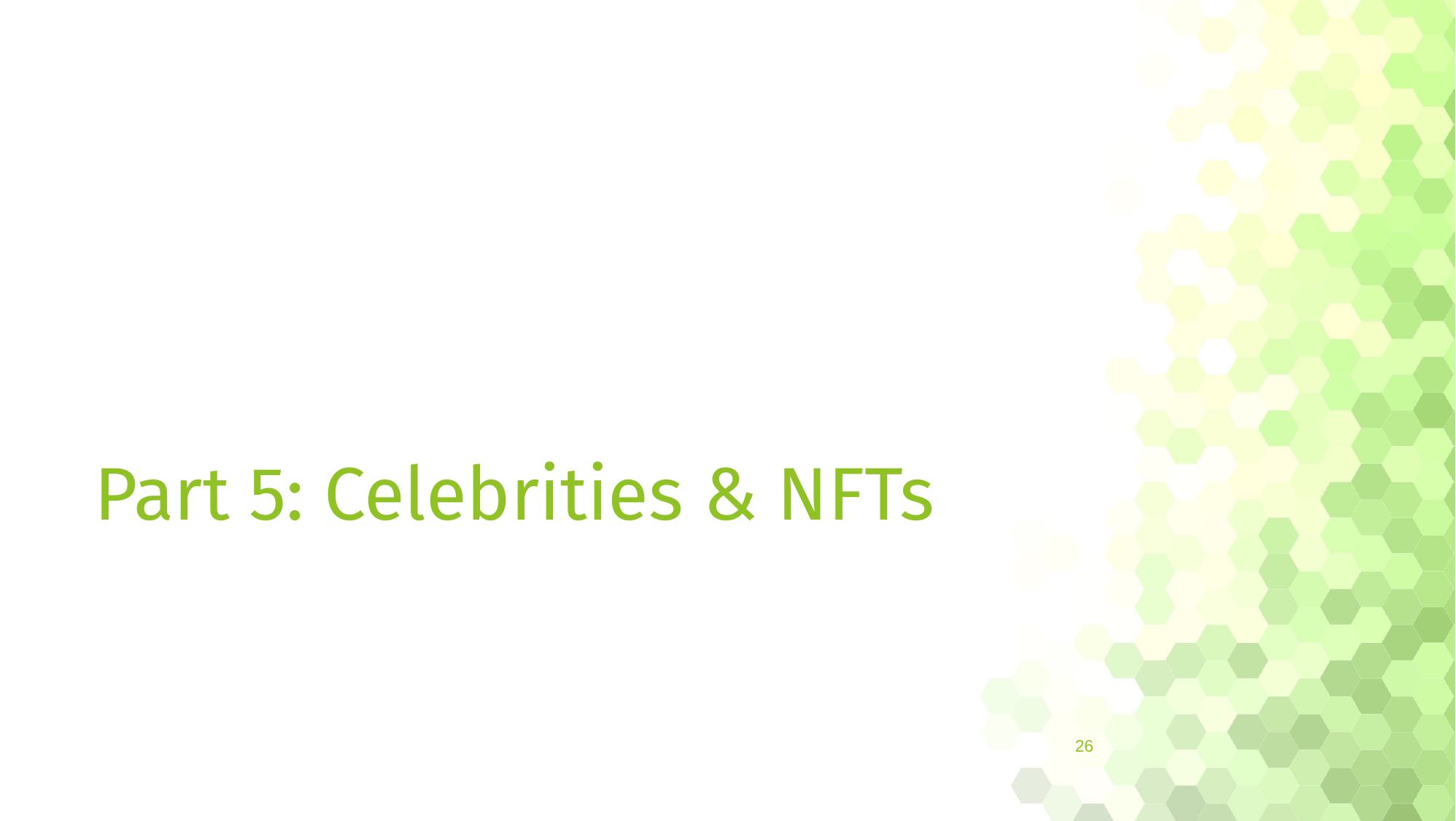

# Part 5: Celebrities & NFTs
26